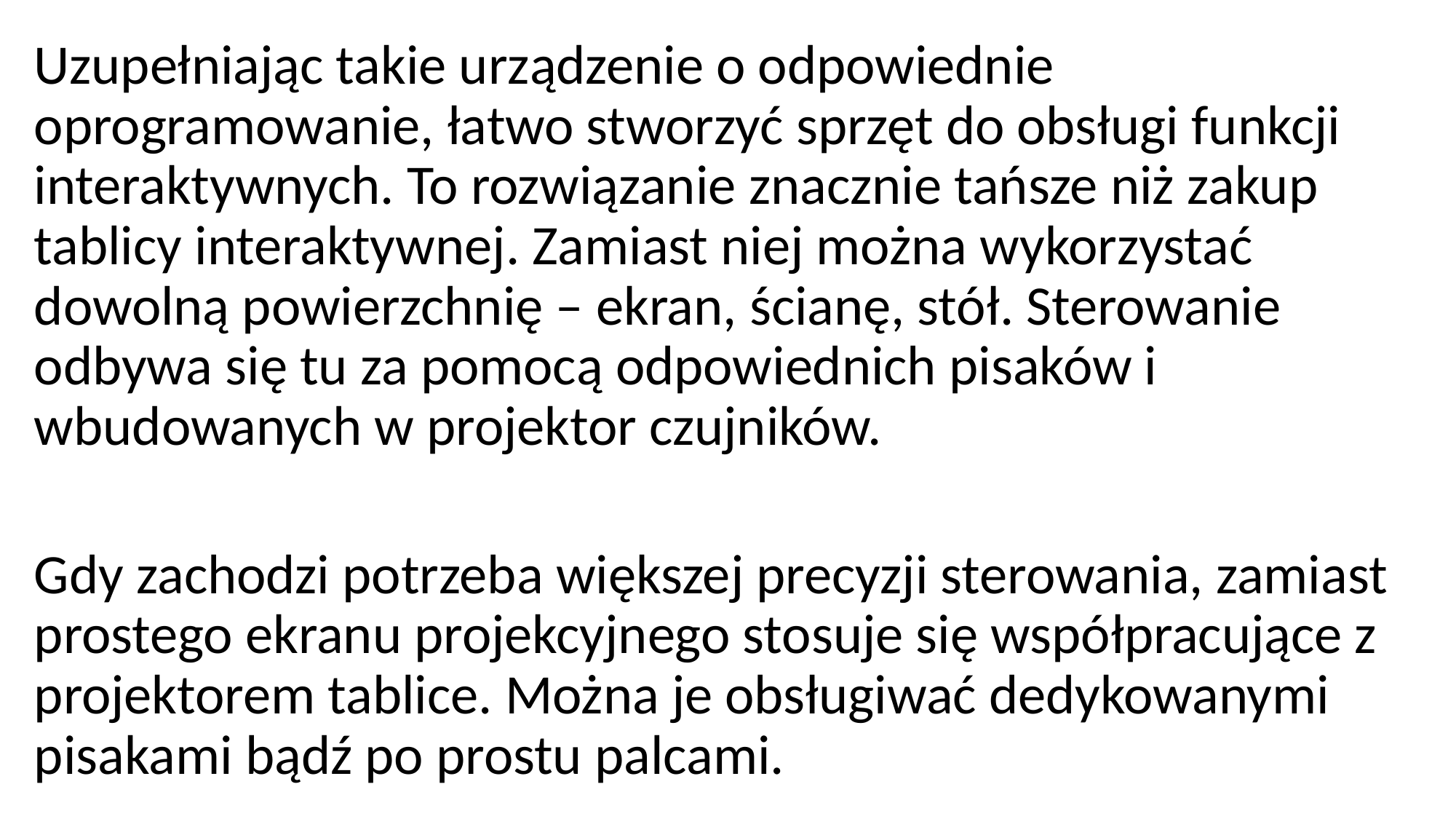

Uzupełniając takie urządzenie o odpowiednie oprogramowanie, łatwo stworzyć sprzęt do obsługi funkcji interaktywnych. To rozwiązanie znacznie tańsze niż zakup tablicy interaktywnej. Zamiast niej można wykorzystać dowolną powierzchnię – ekran, ścianę, stół. Sterowanie odbywa się tu za pomocą odpowiednich pisaków i wbudowanych w projektor czujników.

Gdy zachodzi potrzeba większej precyzji sterowania, zamiast prostego ekranu projekcyjnego stosuje się współpracujące z projektorem tablice. Można je obsługiwać dedykowanymi pisakami bądź po prostu palcami.